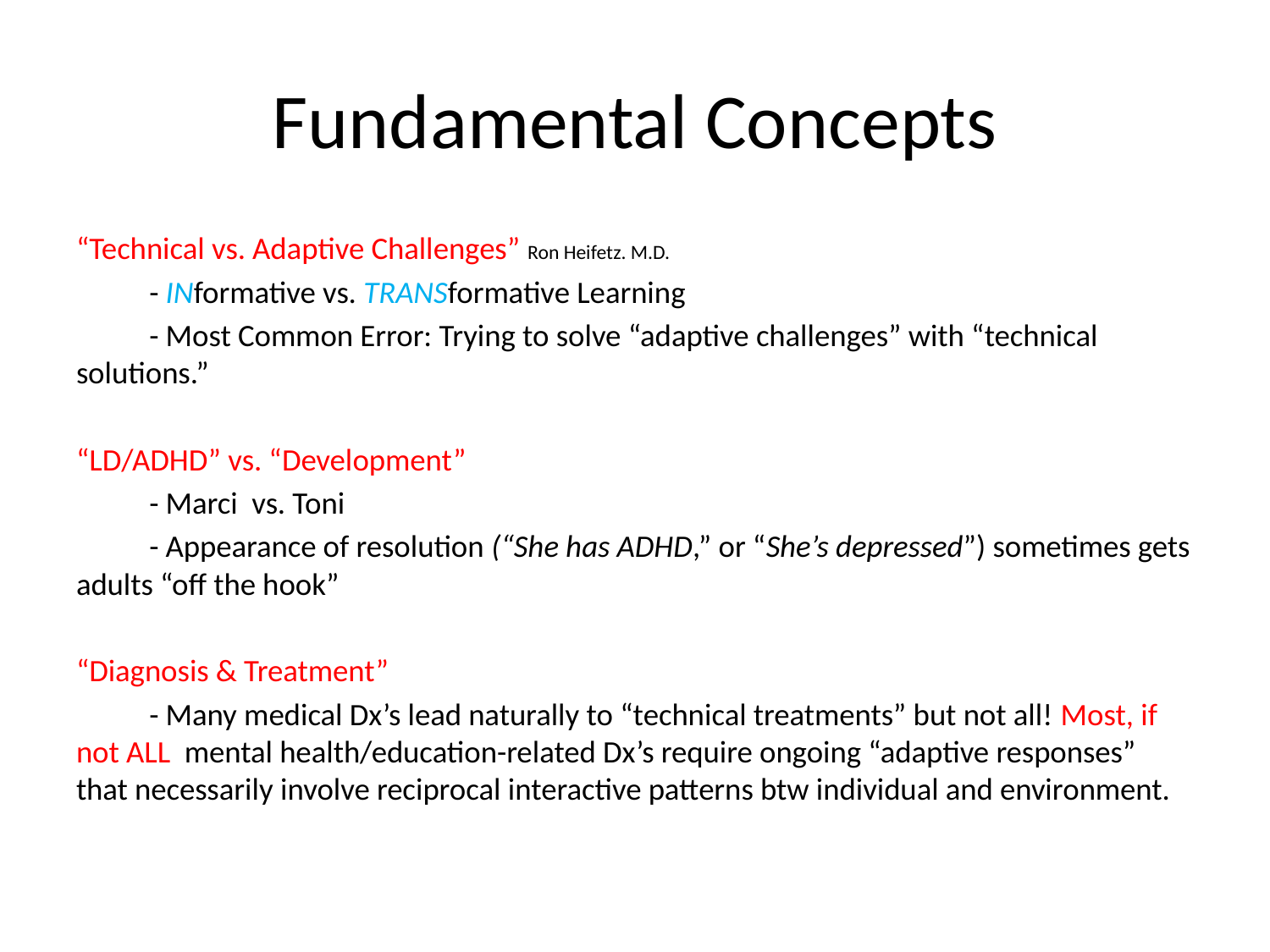

# Fundamental Concepts
“Technical vs. Adaptive Challenges” Ron Heifetz. M.D.
	 - INformative vs. TRANSformative Learning
	 - Most Common Error: Trying to solve “adaptive challenges” with “technical solutions.”

“LD/ADHD” vs. “Development”
	 - Marci  vs. Toni
	 - Appearance of resolution (“She has ADHD,” or “She’s depressed”) sometimes gets adults “off the hook”

“Diagnosis & Treatment”
	 - Many medical Dx’s lead naturally to “technical treatments” but not all! Most, if not ALL  mental health/education-related Dx’s require ongoing “adaptive responses” that necessarily involve reciprocal interactive patterns btw individual and environment.